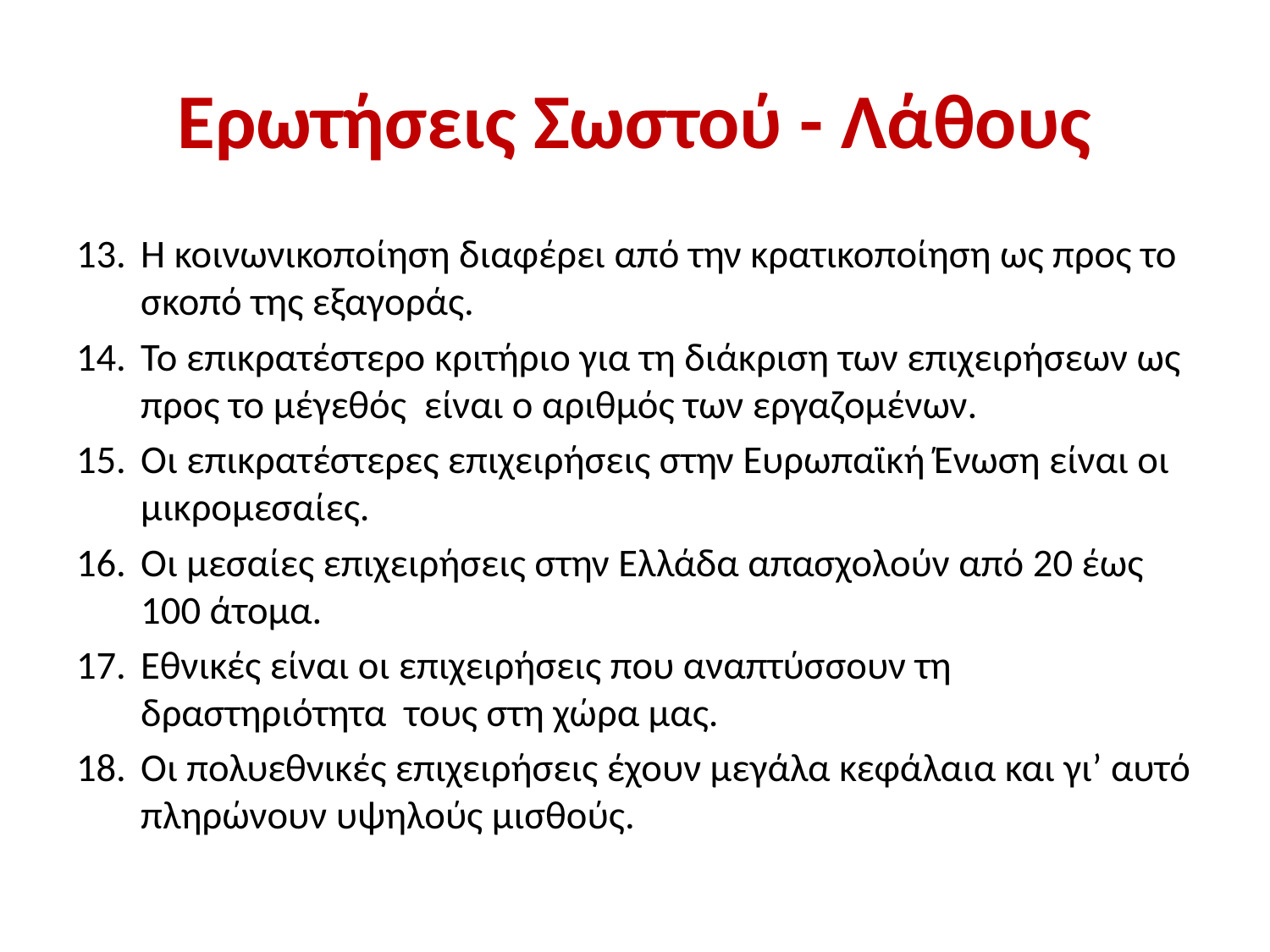

# Ερωτήσεις Σωστού - Λάθους
Η κοινωνικοποίηση διαφέρει από την κρατικοποίηση ως προς το σκοπό της εξαγοράς.
Το επικρατέστερο κριτήριο για τη διάκριση των επιχειρήσεων ως προς το μέγεθός  είναι ο αριθμός των εργαζομένων.
Οι επικρατέστερες επιχειρήσεις στην Ευρωπαϊκή Ένωση είναι οι μικρομεσαίες.
Οι μεσαίες επιχειρήσεις στην Ελλάδα απασχολούν από 20 έως 100 άτομα.
Εθνικές είναι οι επιχειρήσεις που αναπτύσσουν τη δραστηριότητα  τους στη χώρα μας.
Οι πολυεθνικές επιχειρήσεις έχουν μεγάλα κεφάλαια και γι’ αυτό πληρώνουν υψηλούς μισθούς.